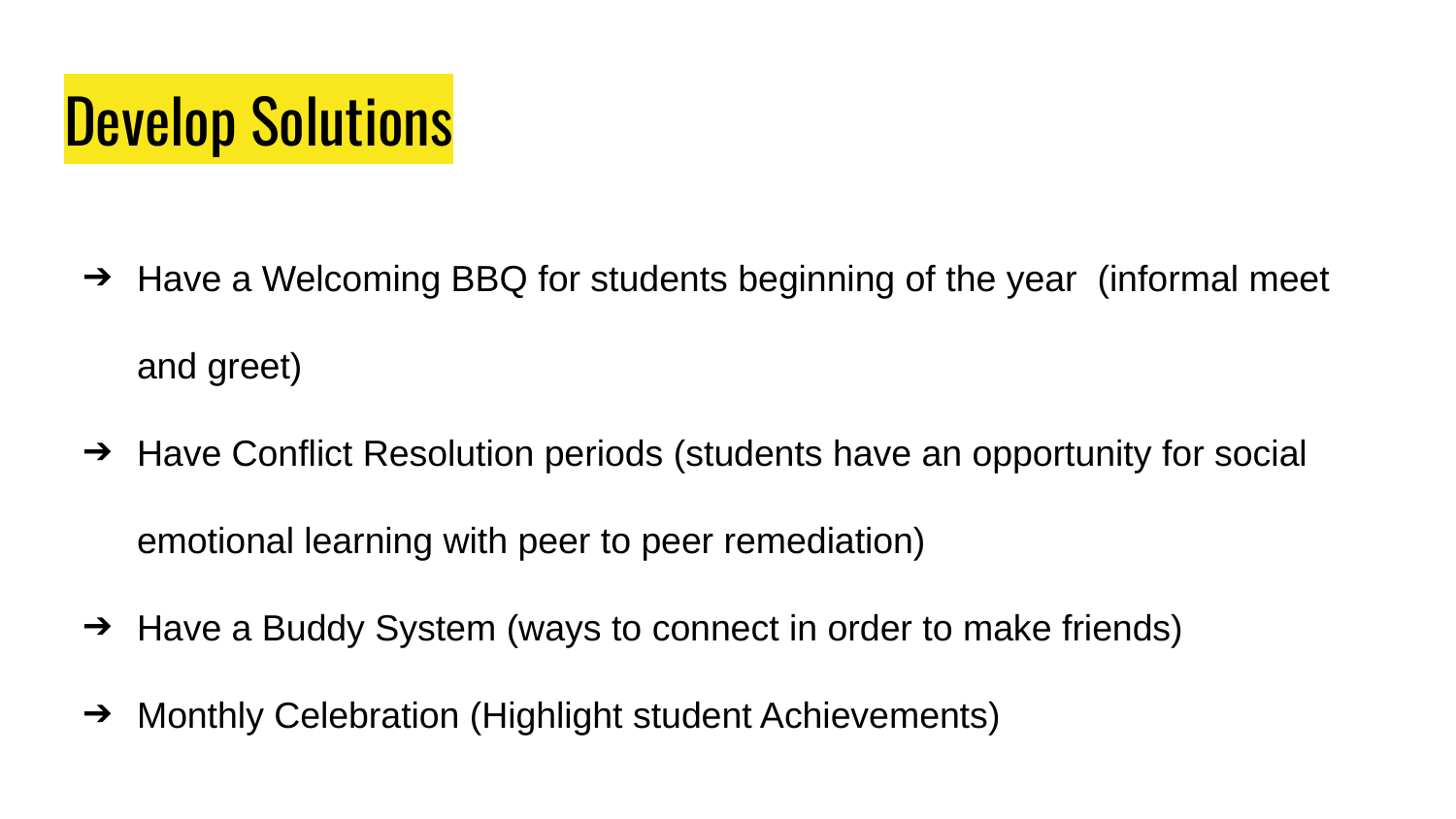

# Develop Solutions
Have a Welcoming BBQ for students beginning of the year  (informal meet and greet)
Have Conflict Resolution periods (students have an opportunity for social emotional learning with peer to peer remediation)
Have a Buddy System (ways to connect in order to make friends)
Monthly Celebration (Highlight student Achievements)